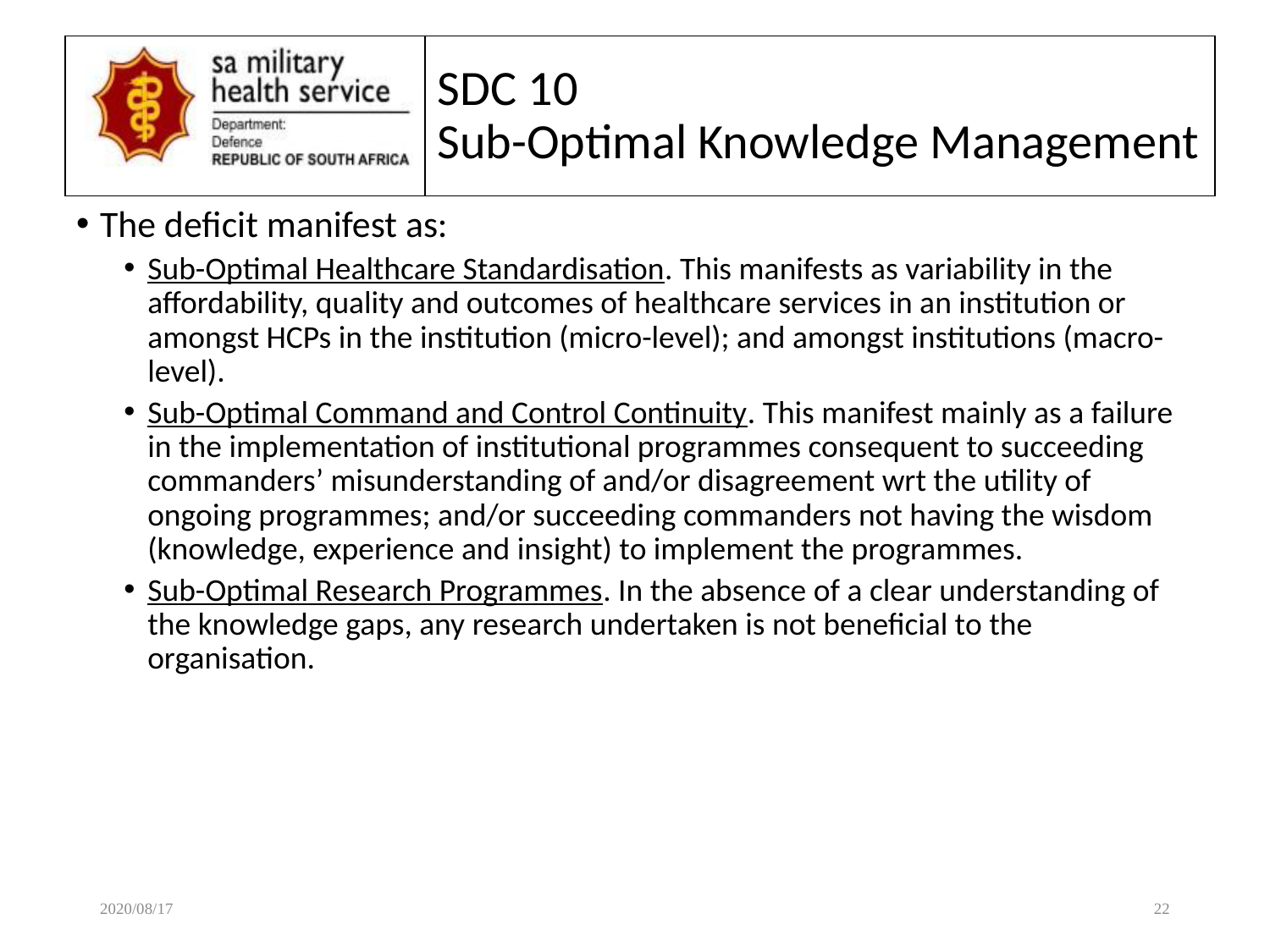

# SDC 10 Sub-Optimal Knowledge Management
The deficit manifest as:
Sub-Optimal Healthcare Standardisation. This manifests as variability in the affordability, quality and outcomes of healthcare services in an institution or amongst HCPs in the institution (micro-level); and amongst institutions (macro-level).
Sub-Optimal Command and Control Continuity. This manifest mainly as a failure in the implementation of institutional programmes consequent to succeeding commanders’ misunderstanding of and/or disagreement wrt the utility of ongoing programmes; and/or succeeding commanders not having the wisdom (knowledge, experience and insight) to implement the programmes.
Sub-Optimal Research Programmes. In the absence of a clear understanding of the knowledge gaps, any research undertaken is not beneficial to the organisation.

2020/08/17
22